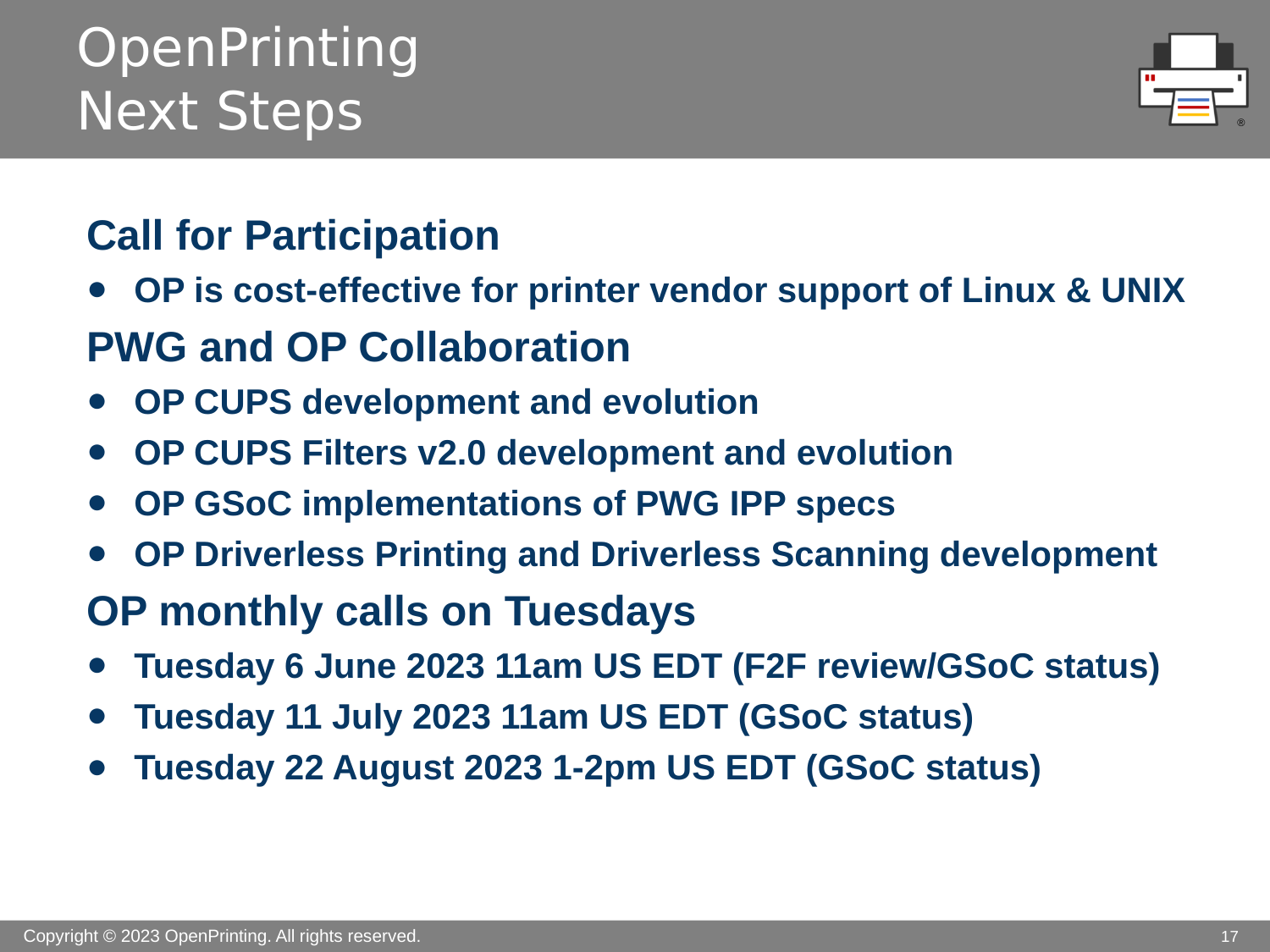

# OpenPrinting Next Steps
Call for Participation
OP is cost-effective for printer vendor support of Linux & UNIX
PWG and OP Collaboration
OP CUPS development and evolution
OP CUPS Filters v2.0 development and evolution
OP GSoC implementations of PWG IPP specs
OP Driverless Printing and Driverless Scanning development
OP monthly calls on Tuesdays
Tuesday 6 June 2023 11am US EDT (F2F review/GSoC status)
Tuesday 11 July 2023 11am US EDT (GSoC status)
Tuesday 22 August 2023 1-2pm US EDT (GSoC status)

17